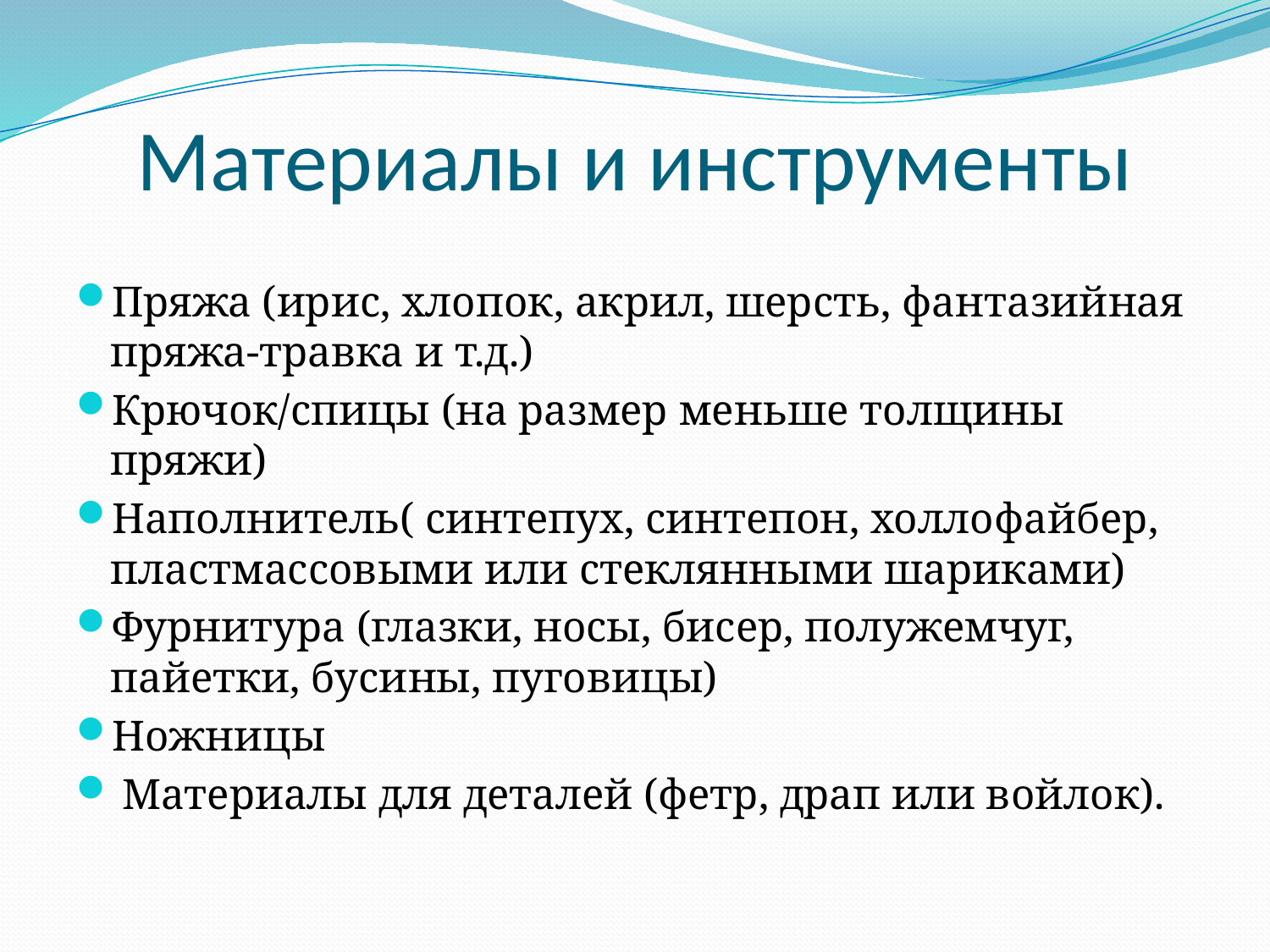

# Материалы и инструменты
Пряжа (ирис, хлопок, акрил, шерсть, фантазийная пряжа-травка и т.д.)
Крючок/спицы (на размер меньше толщины пряжи)
Наполнитель( синтепух, синтепон, холлофайбер, пластмассовыми или стеклянными шариками)
Фурнитура (глазки, носы, бисер, полужемчуг, пайетки, бусины, пуговицы)
Ножницы
 Материалы для деталей (фетр, драп или войлок).